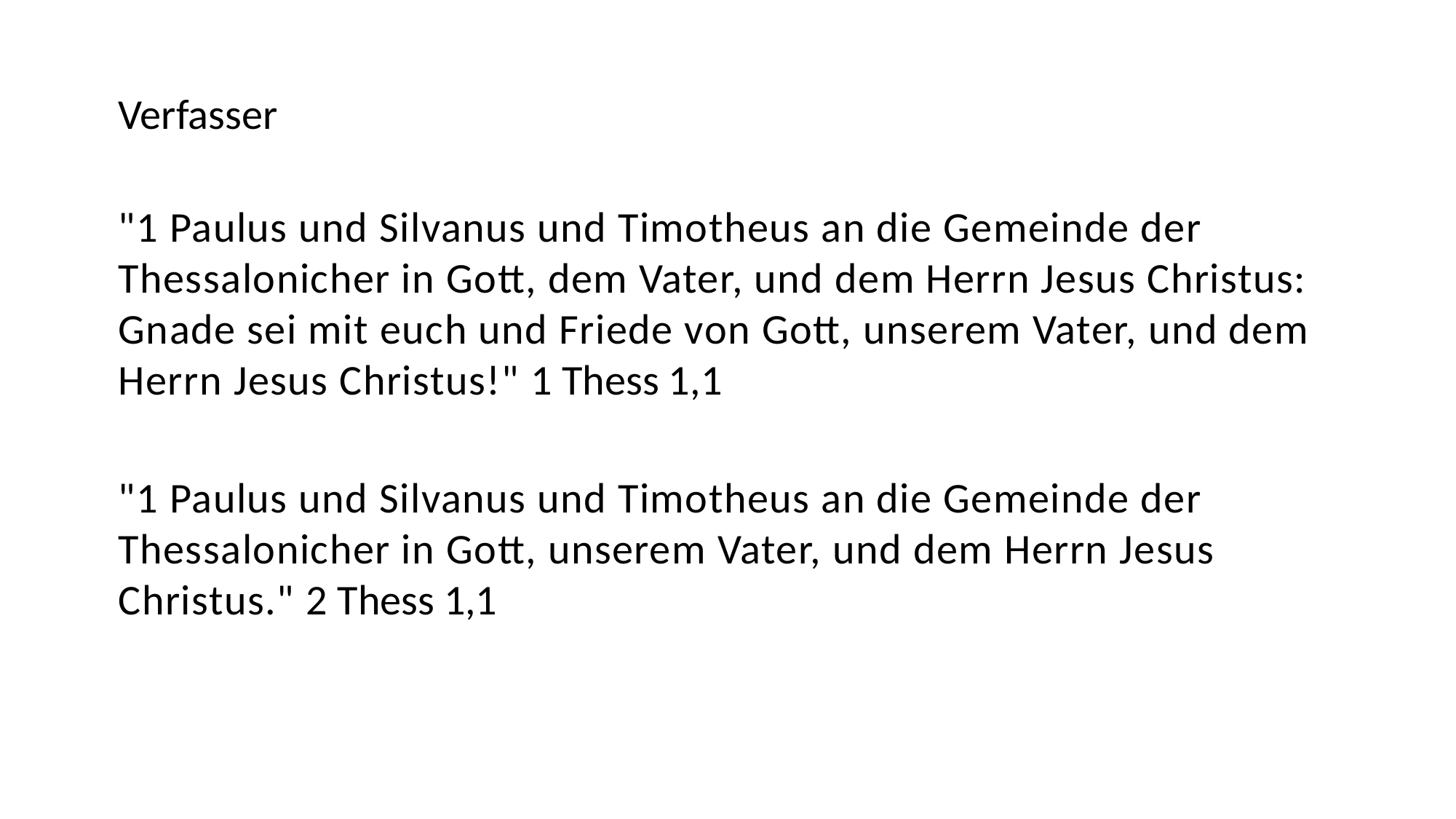

Verfasser
"1 Paulus und Silvanus und Timotheus an die Gemeinde der Thessalonicher in Gott, dem Vater, und dem Herrn Jesus Christus: Gnade sei mit euch und Friede von Gott, unserem Vater, und dem Herrn Jesus Christus!" 1 Thess 1,1
"1 Paulus und Silvanus und Timotheus an die Gemeinde der Thessalonicher in Gott, unserem Vater, und dem Herrn Jesus Christus." 2 Thess 1,1